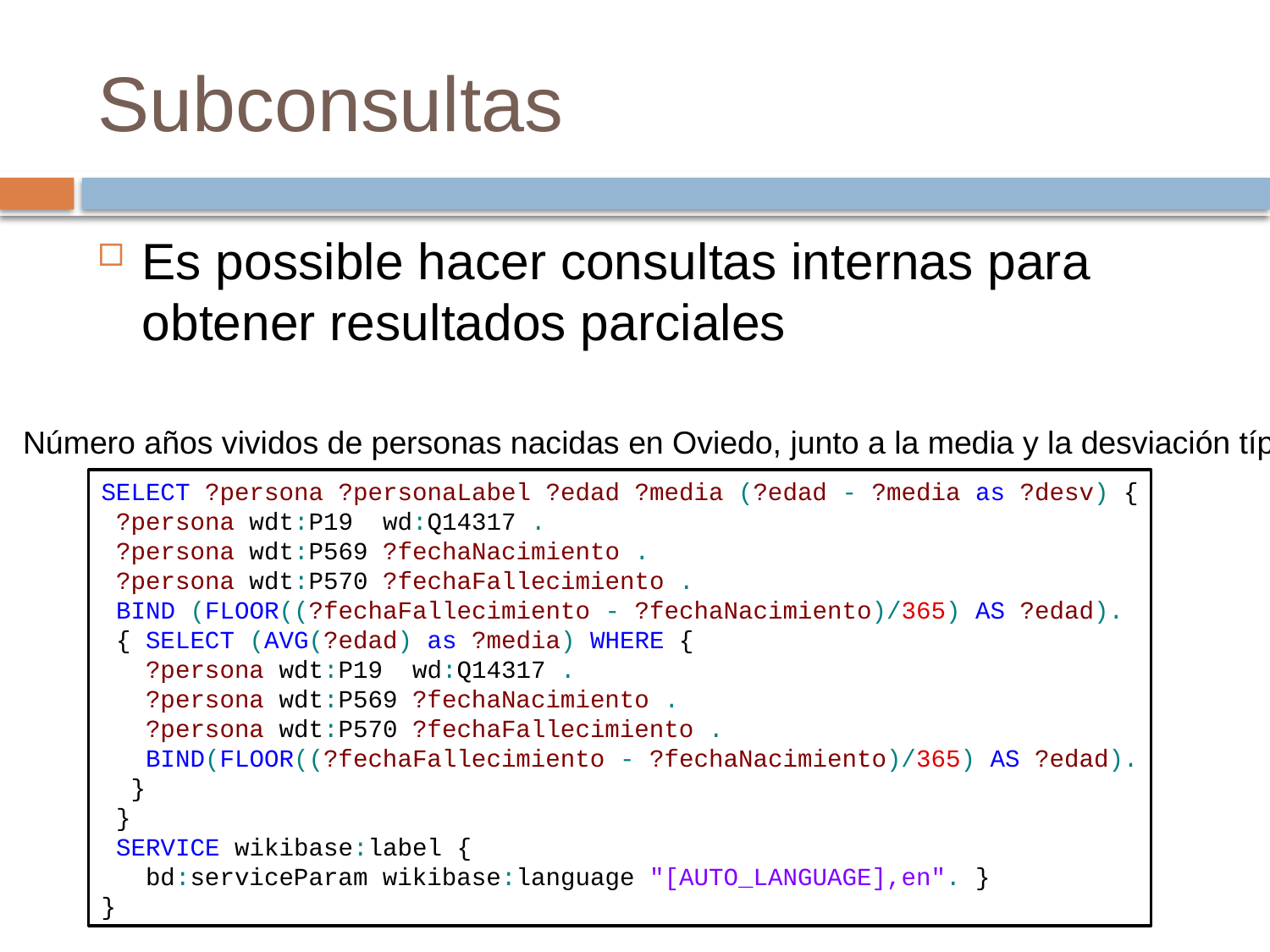

# Subconsultas
Es possible hacer consultas internas para obtener resultados parciales
Número años vividos de personas nacidas en Oviedo, junto a la media y la desviación típica
SELECT ?persona ?personaLabel ?edad ?media (?edad - ?media as ?desv) {
 ?persona wdt:P19  wd:Q14317 .
 ?persona wdt:P569 ?fechaNacimiento .
 ?persona wdt:P570 ?fechaFallecimiento .
 BIND (FLOOR((?fechaFallecimiento - ?fechaNacimiento)/365) AS ?edad).
 { SELECT (AVG(?edad) as ?media) WHERE {
   ?persona wdt:P19  wd:Q14317 .
   ?persona wdt:P569 ?fechaNacimiento .
   ?persona wdt:P570 ?fechaFallecimiento .
   BIND(FLOOR((?fechaFallecimiento - ?fechaNacimiento)/365) AS ?edad).
  }
 }
 SERVICE wikibase:label {
   bd:serviceParam wikibase:language "[AUTO_LANGUAGE],en". }
}